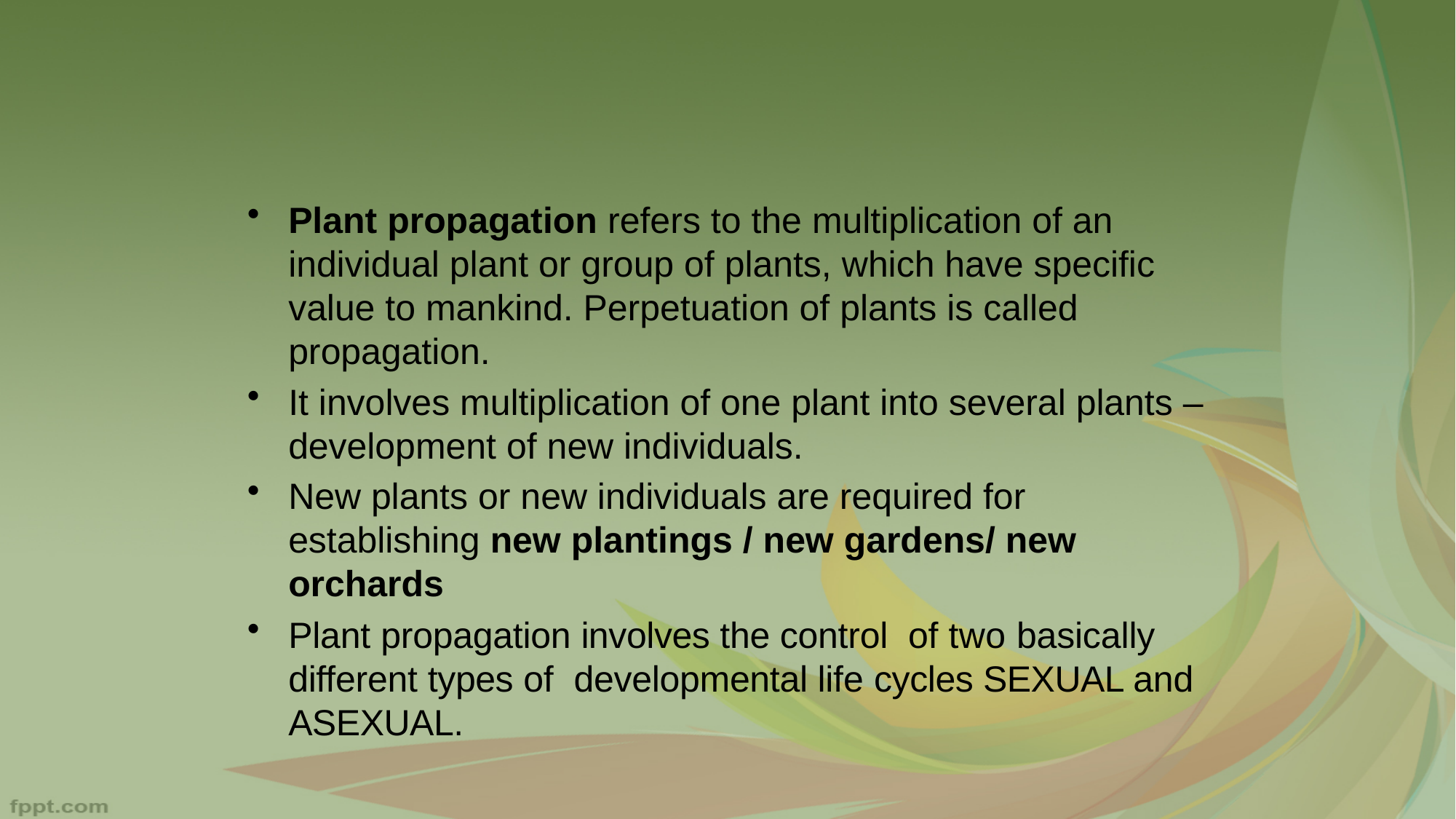

#
Plant propagation refers to the multiplication of an individual plant or group of plants, which have specific value to mankind. Perpetuation of plants is called propagation.
It involves multiplication of one plant into several plants –development of new individuals.
New plants or new individuals are required for establishing new plantings / new gardens/ new orchards
Plant propagation involves the control  of two basically different types of  developmental life cycles SEXUAL and  ASEXUAL.